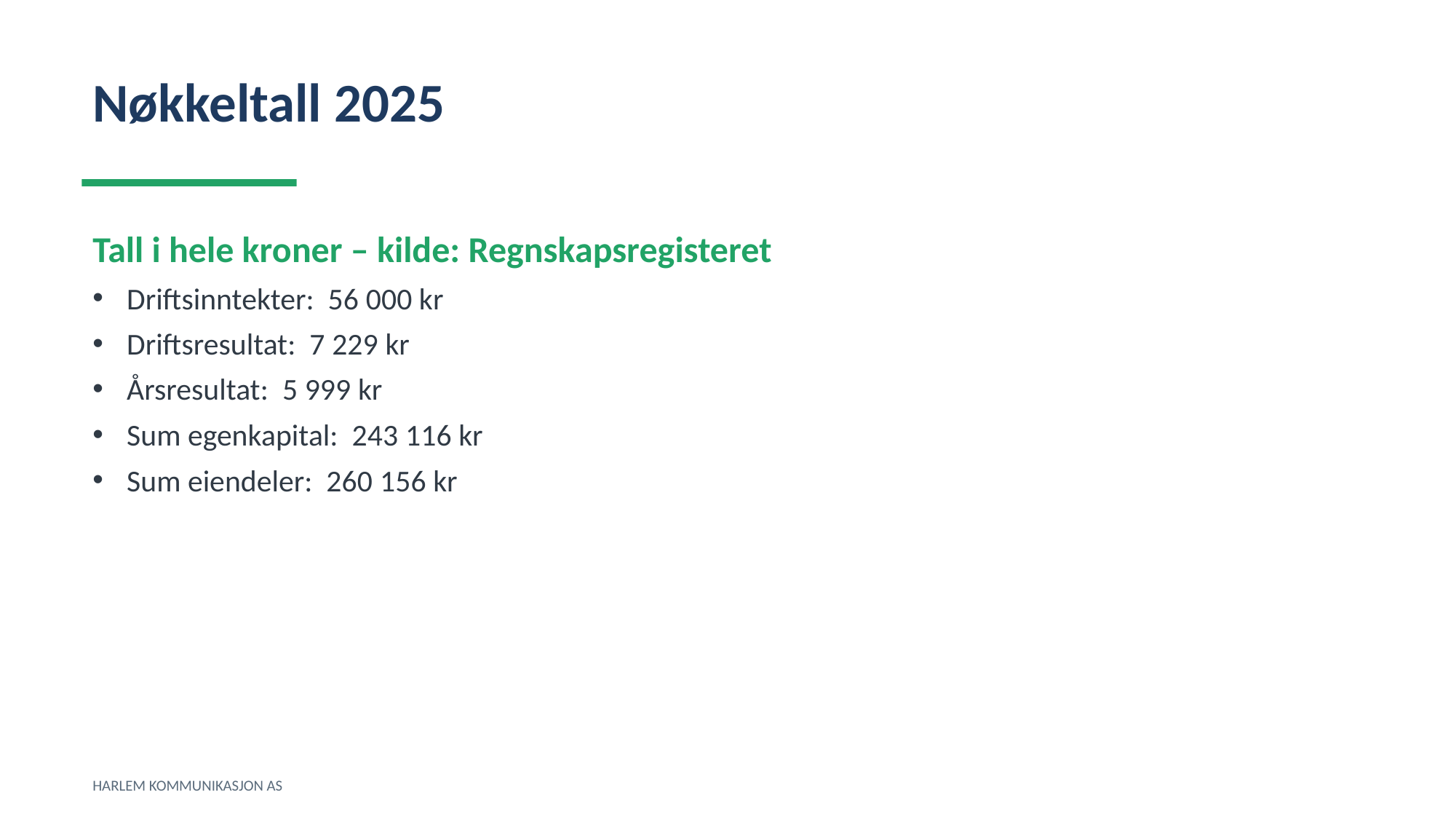

Nøkkeltall 2025

Tall i hele kroner – kilde: Regnskapsregisteret
Driftsinntekter:  56 000 kr
Driftsresultat:  7 229 kr
Årsresultat:  5 999 kr
Sum egenkapital:  243 116 kr
Sum eiendeler:  260 156 kr
HARLEM KOMMUNIKASJON AS